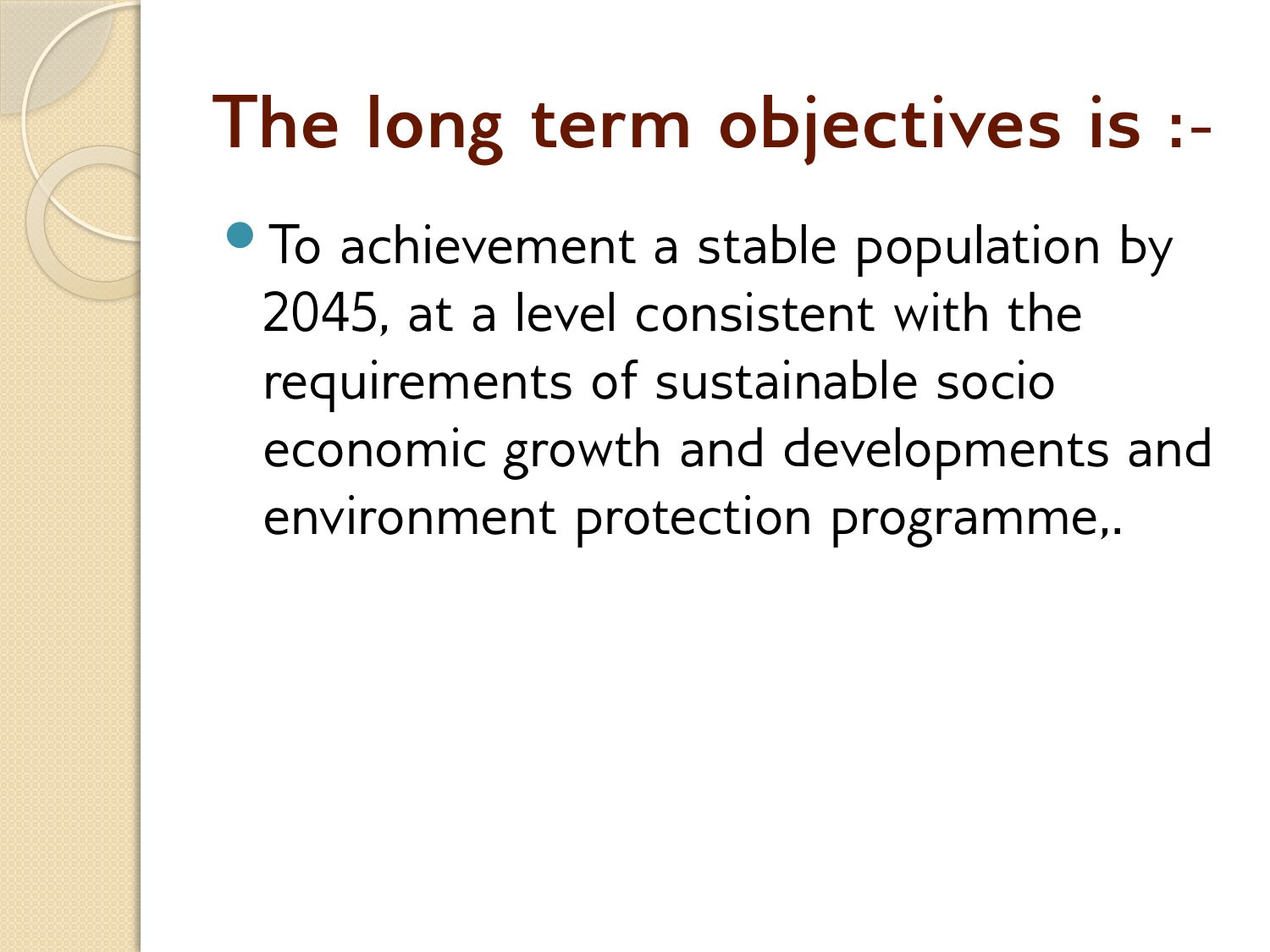

# The long term objectives is :-
To achievement a stable population by 2045, at a level consistent with the requirements of sustainable socio economic growth and developments and environment protection programme,.